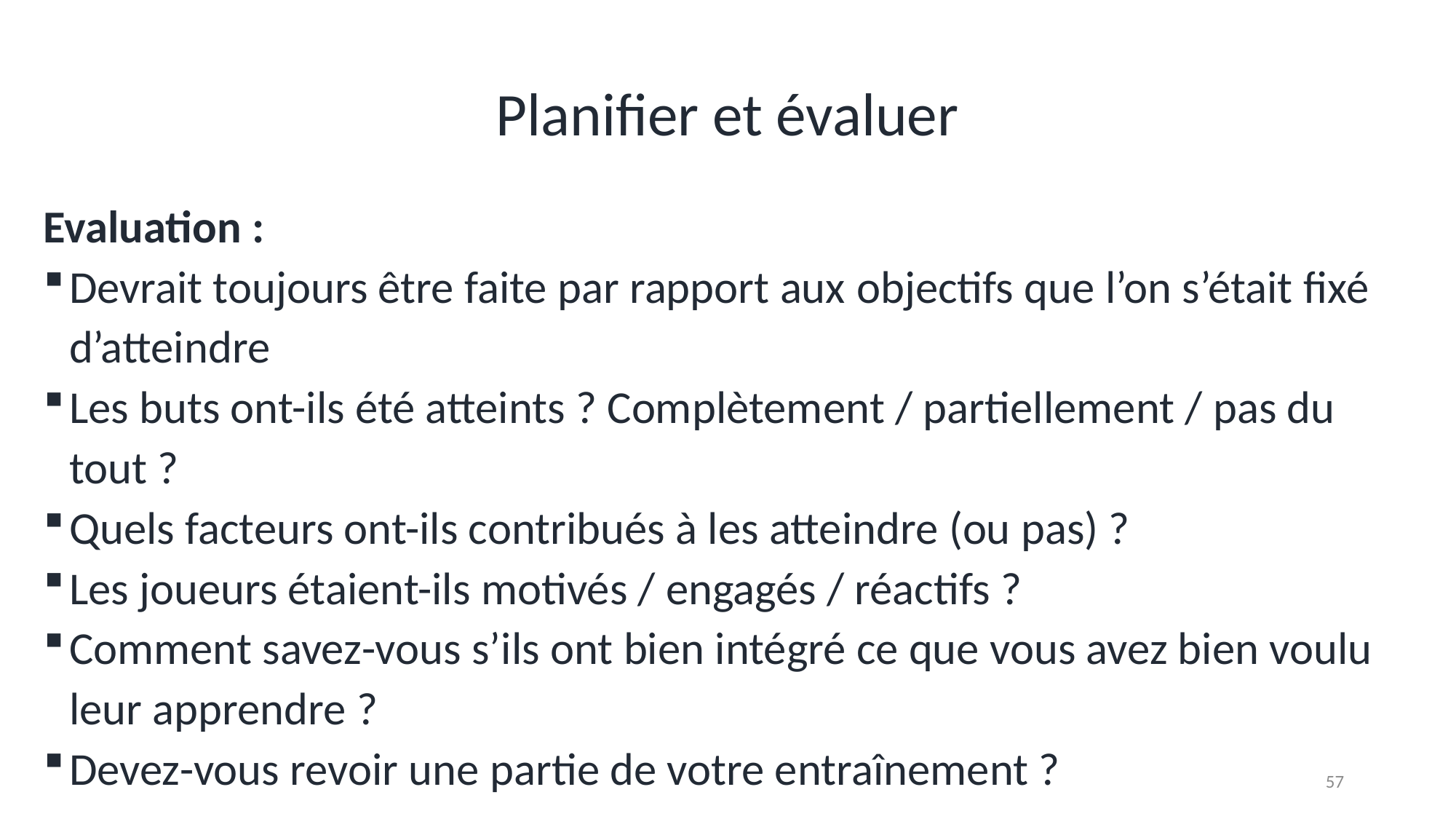

# Planifier et évaluer
Evaluation :
Devrait toujours être faite par rapport aux objectifs que l’on s’était fixé d’atteindre
Les buts ont-ils été atteints ? Complètement / partiellement / pas du tout ?
Quels facteurs ont-ils contribués à les atteindre (ou pas) ?
Les joueurs étaient-ils motivés / engagés / réactifs ?
Comment savez-vous s’ils ont bien intégré ce que vous avez bien voulu leur apprendre ?
Devez-vous revoir une partie de votre entraînement ?

57